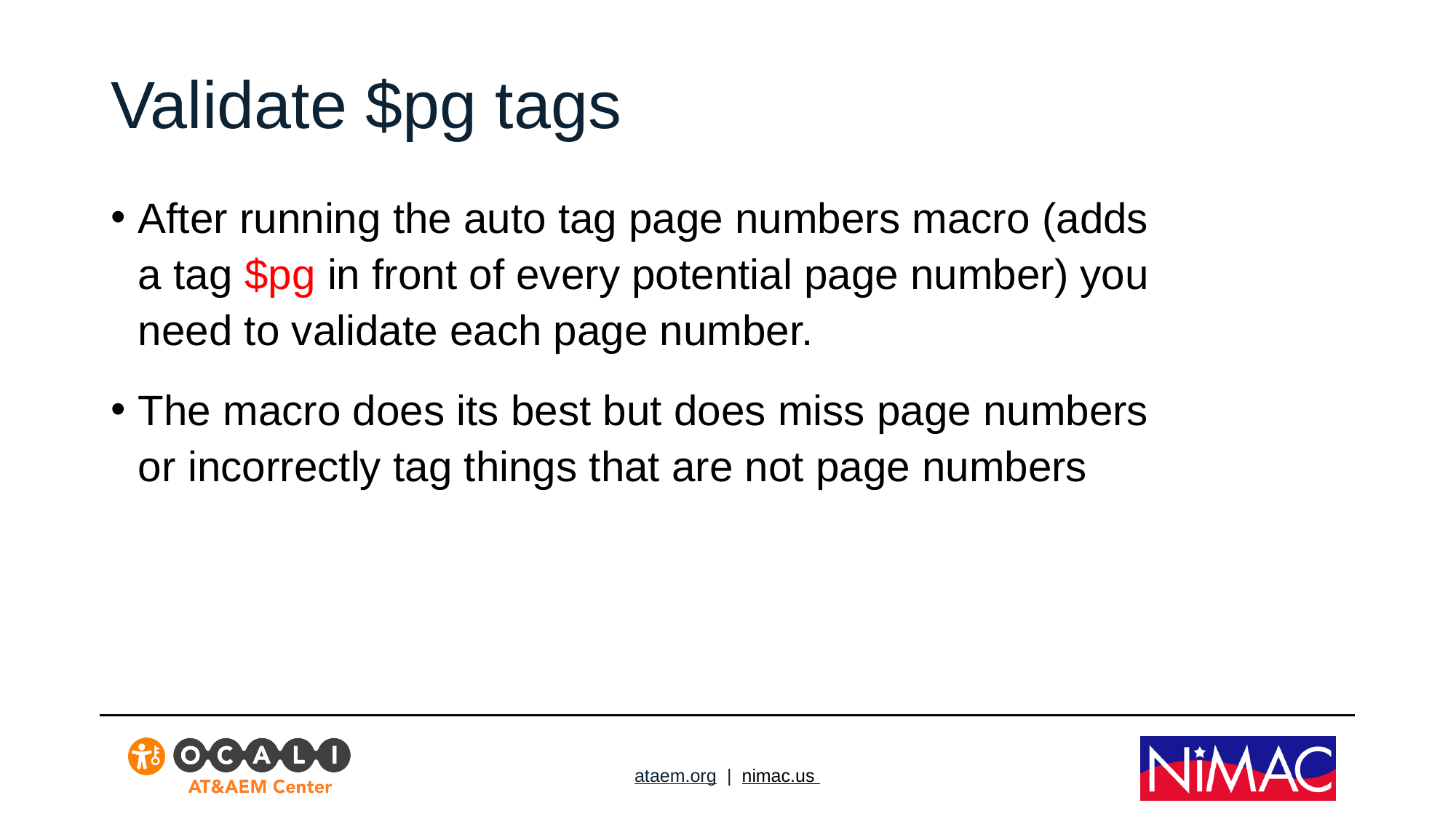

# Validate $pg tags
After running the auto tag page numbers macro (adds a tag $pg in front of every potential page number) you need to validate each page number.
The macro does its best but does miss page numbers or incorrectly tag things that are not page numbers